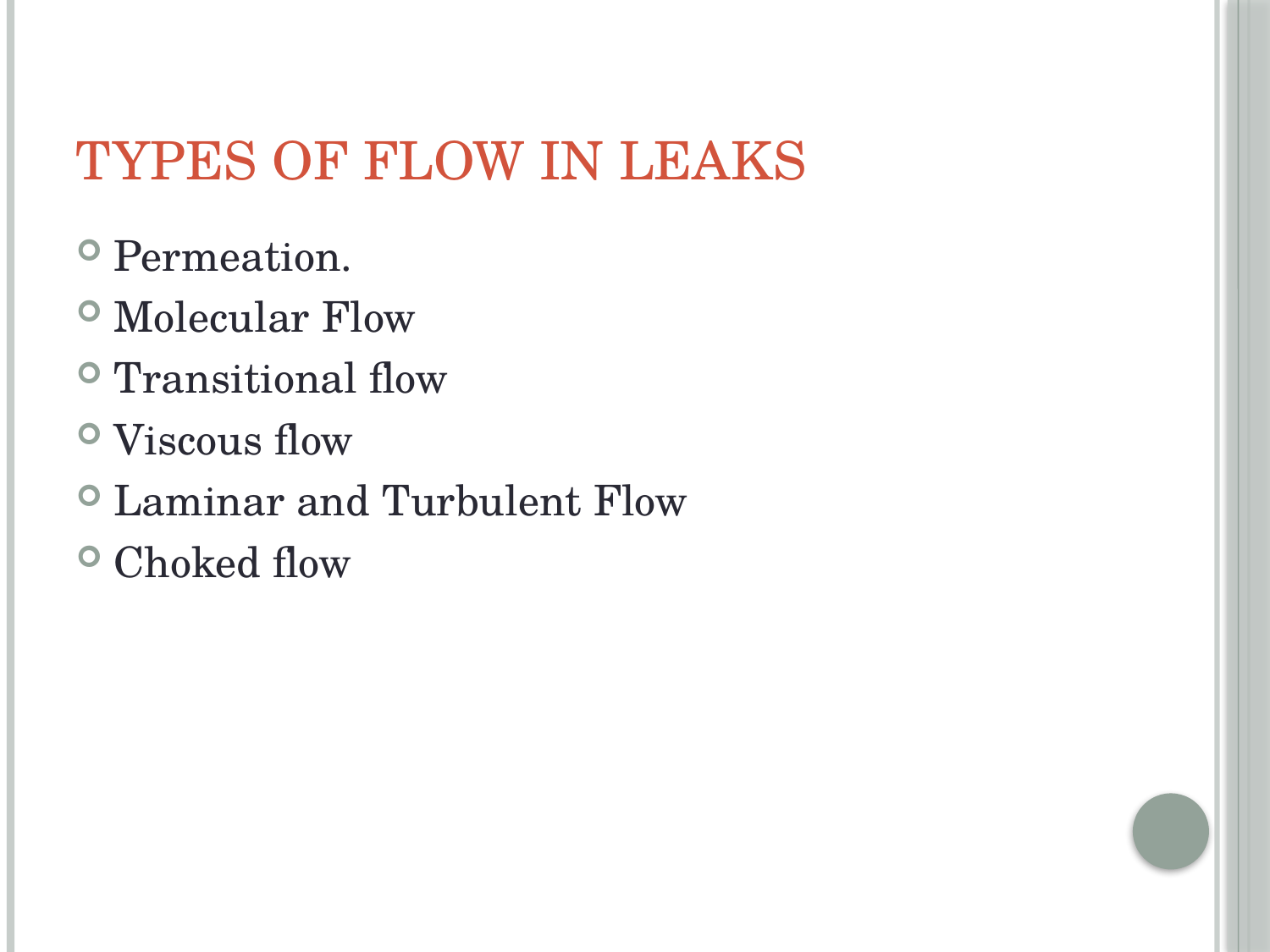

# Types of Flow in Leaks
Permeation.
Molecular Flow
Transitional flow
Viscous flow
Laminar and Turbulent Flow
Choked flow